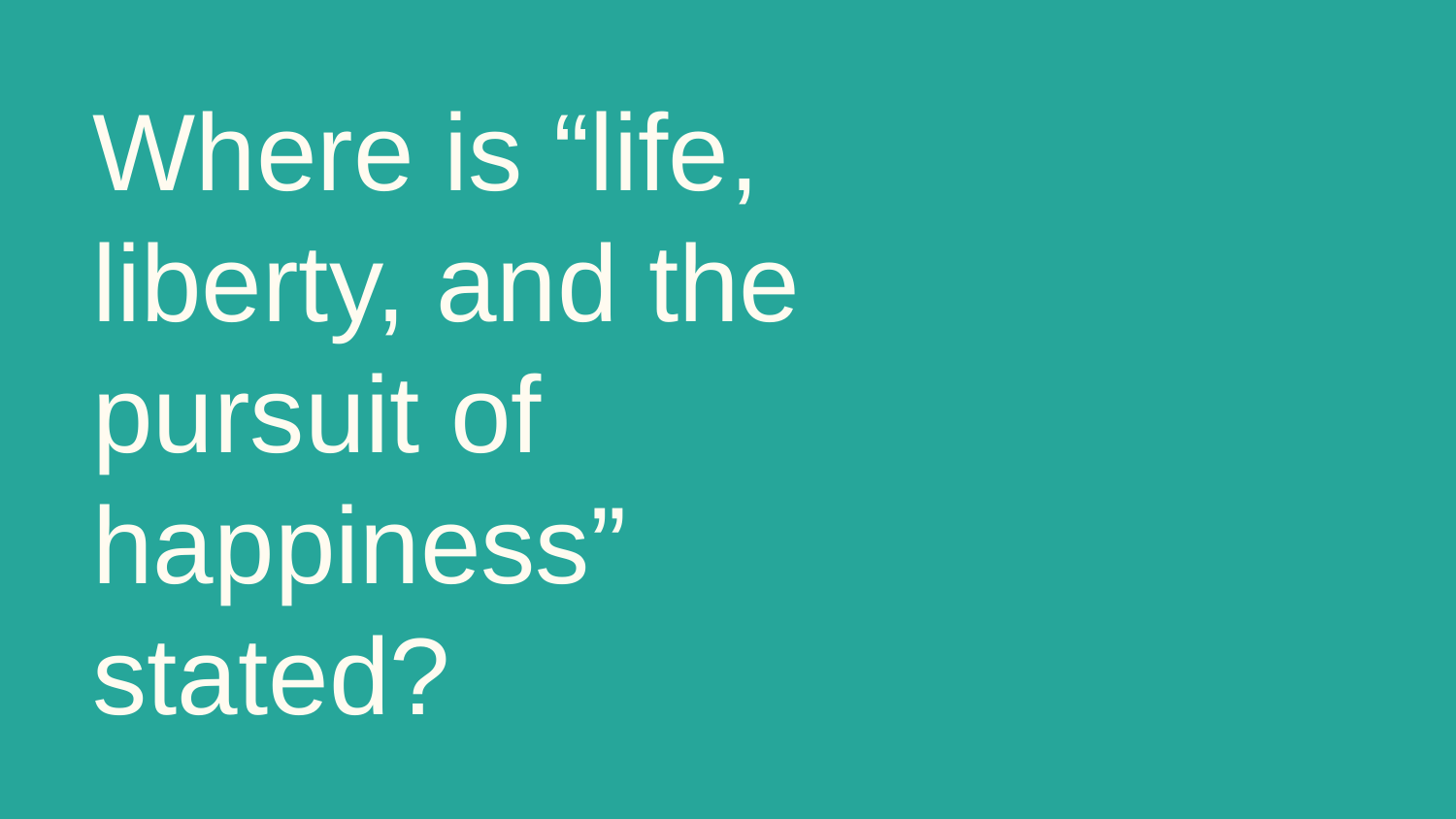

# Where is “life, liberty, and the pursuit of happiness” stated?